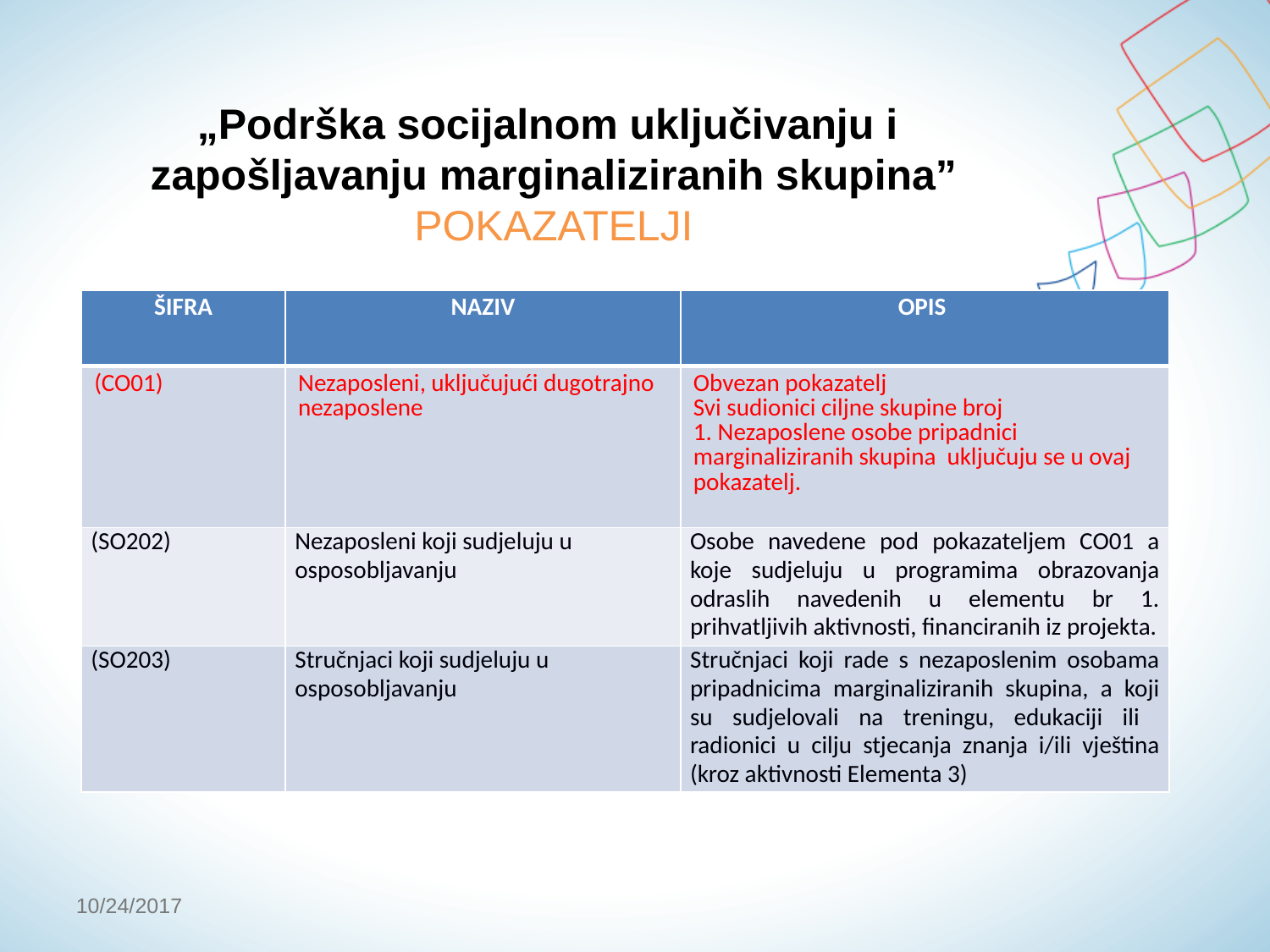

# „Podrška socijalnom uključivanju i zapošljavanju marginaliziranih skupina” POKAZATELJI
| ŠIFRA | NAZIV | OPIS |
| --- | --- | --- |
| (CO01) | Nezaposleni, uključujući dugotrajno nezaposlene | Obvezan pokazatelj Svi sudionici ciljne skupine broj 1. Nezaposlene osobe pripadnici marginaliziranih skupina uključuju se u ovaj pokazatelj. |
| (SO202) | Nezaposleni koji sudjeluju u osposobljavanju | Osobe navedene pod pokazateljem CO01 a koje sudjeluju u programima obrazovanja odraslih navedenih u elementu br 1. prihvatljivih aktivnosti, financiranih iz projekta. |
| (SO203) | Stručnjaci koji sudjeluju u osposobljavanju | Stručnjaci koji rade s nezaposlenim osobama pripadnicima marginaliziranih skupina, a koji su sudjelovali na treningu, edukaciji ili radionici u cilju stjecanja znanja i/ili vještina (kroz aktivnosti Elementa 3) |